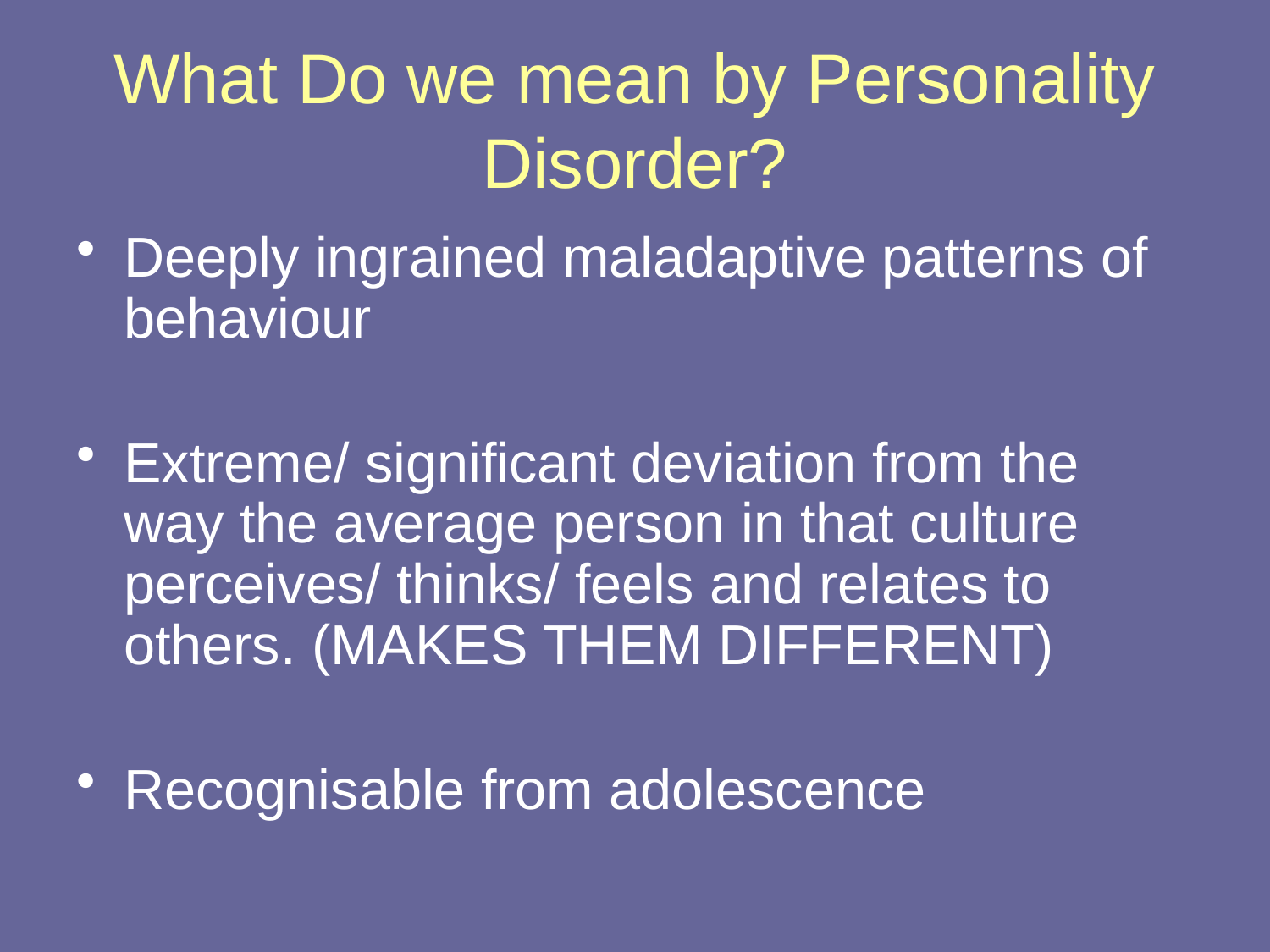

# What Do we mean by Personality Disorder?
Deeply ingrained maladaptive patterns of behaviour

Extreme/ significant deviation from the way the average person in that culture perceives/ thinks/ feels and relates to others. (MAKES THEM DIFFERENT)

Recognisable from adolescence